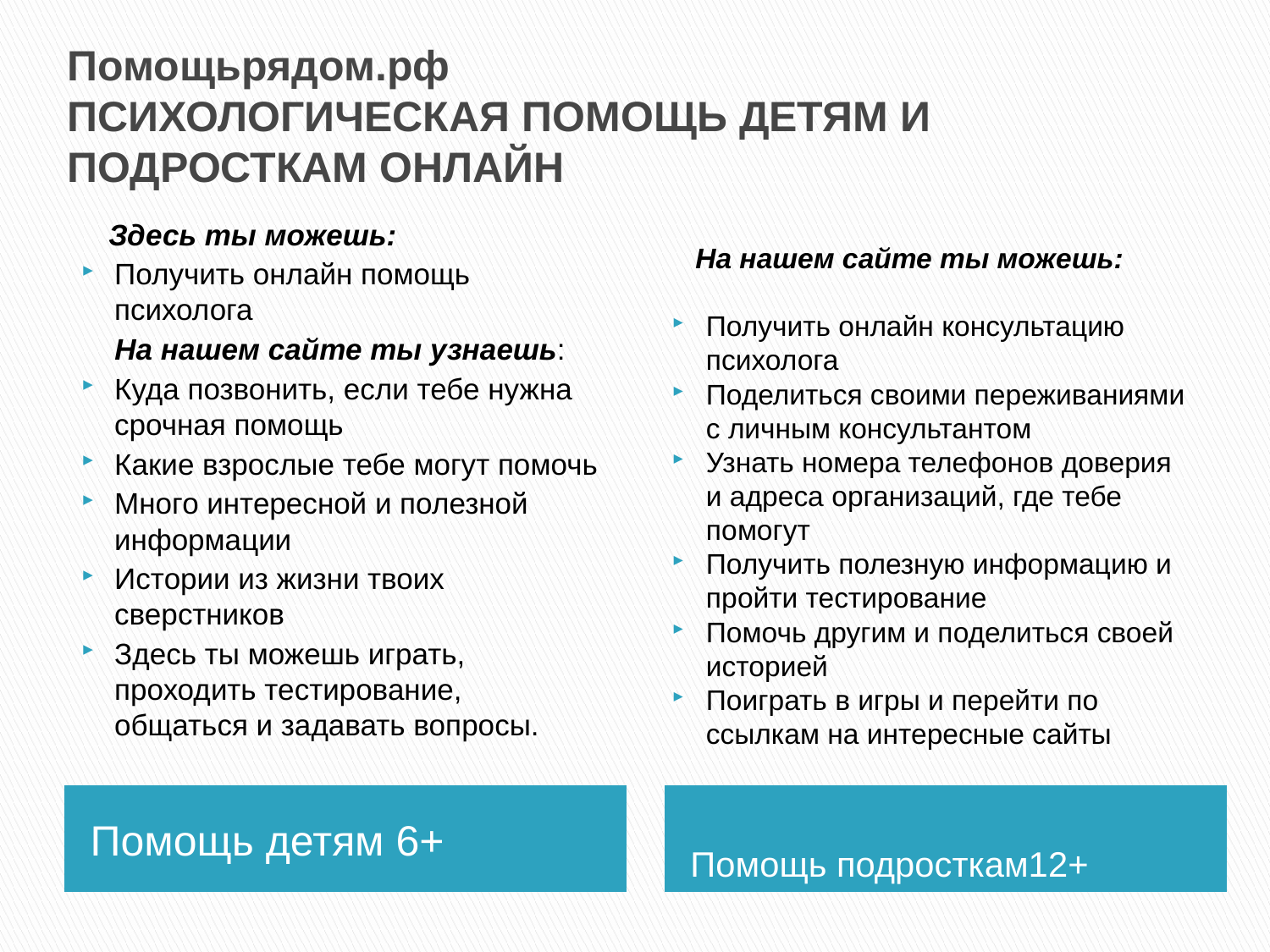

# Помощьрядом.рф ПСИХОЛОГИЧЕСКАЯ ПОМОЩЬ ДЕТЯМ И ПОДРОСТКАМ ОНЛАЙН

   На нашем сайте ты можешь:

Получить онлайн консультацию психолога
Поделиться своими переживаниями с личным консультантом
Узнать номера телефонов доверия и адреса организаций, где тебе помогут
Получить полезную информацию и пройти тестирование
Помочь другим и поделиться своей историей
Поиграть в игры и перейти по ссылкам на интересные сайты

    Здесь ты можешь:
Получить онлайн помощь психолога
    На нашем сайте ты узнаешь:
Куда позвонить, если тебе нужна срочная помощь
Какие взрослые тебе могут помочь
Много интересной и полезной информации
Истории из жизни твоих сверстников
Здесь ты можешь играть, проходить тестирование, общаться и задавать вопросы.
Помощь детям 6+

Помощь подросткам12+